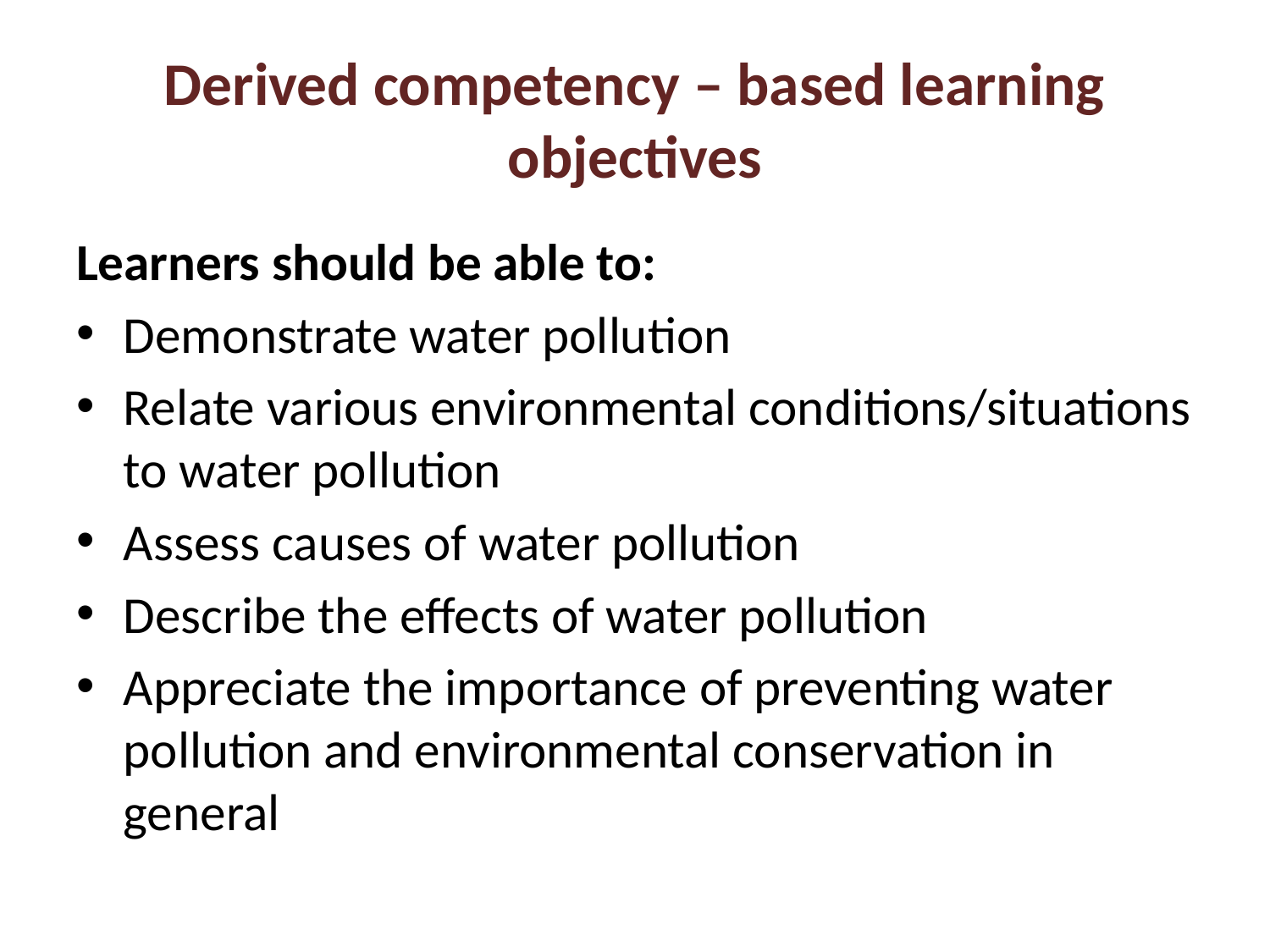

# Derived competency – based learning objectives
Learners should be able to:
Demonstrate water pollution
Relate various environmental conditions/situations to water pollution
Assess causes of water pollution
Describe the effects of water pollution
Appreciate the importance of preventing water pollution and environmental conservation in general